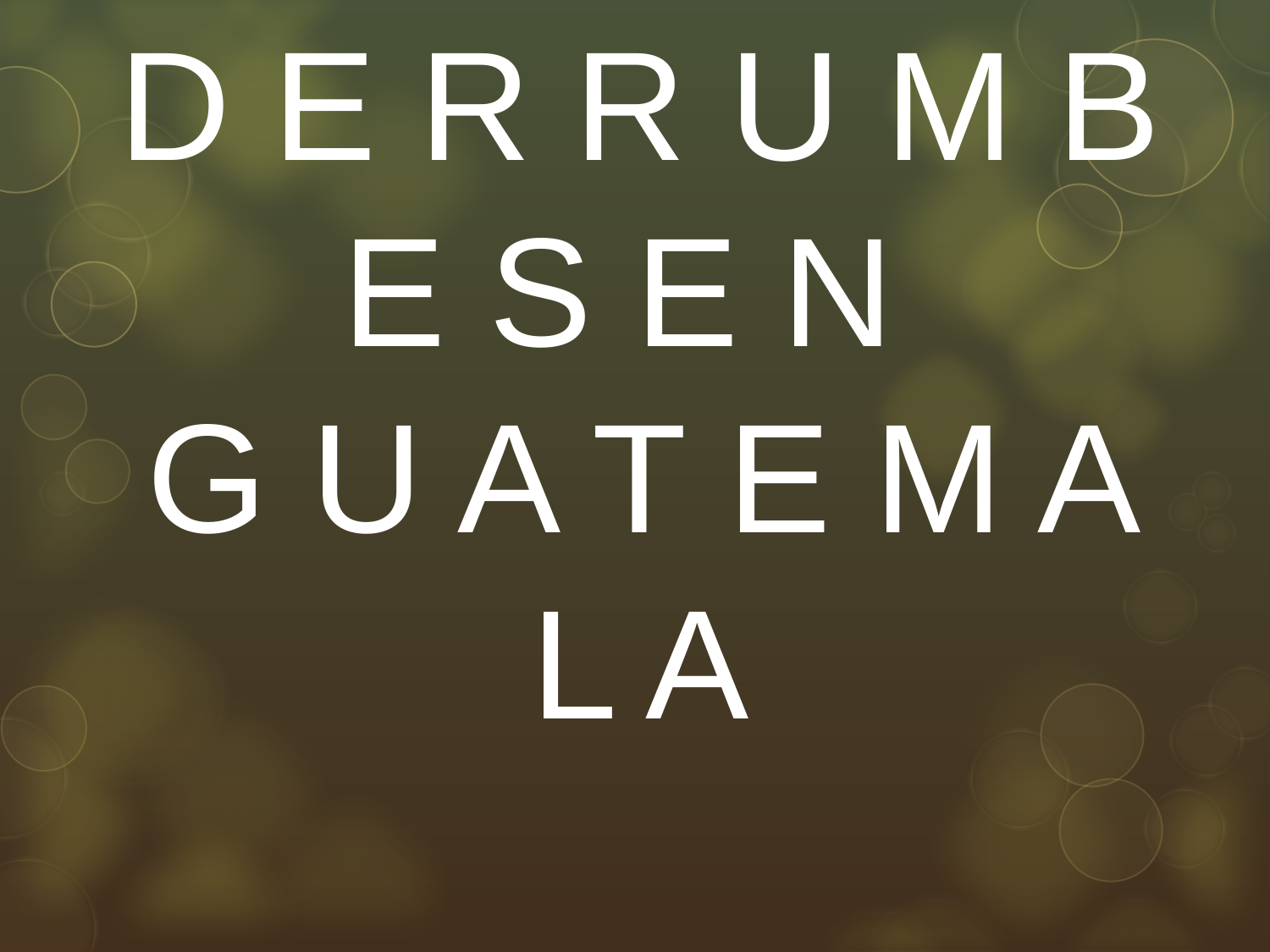

# D E R R U M B E S E N G U A T E M A L A